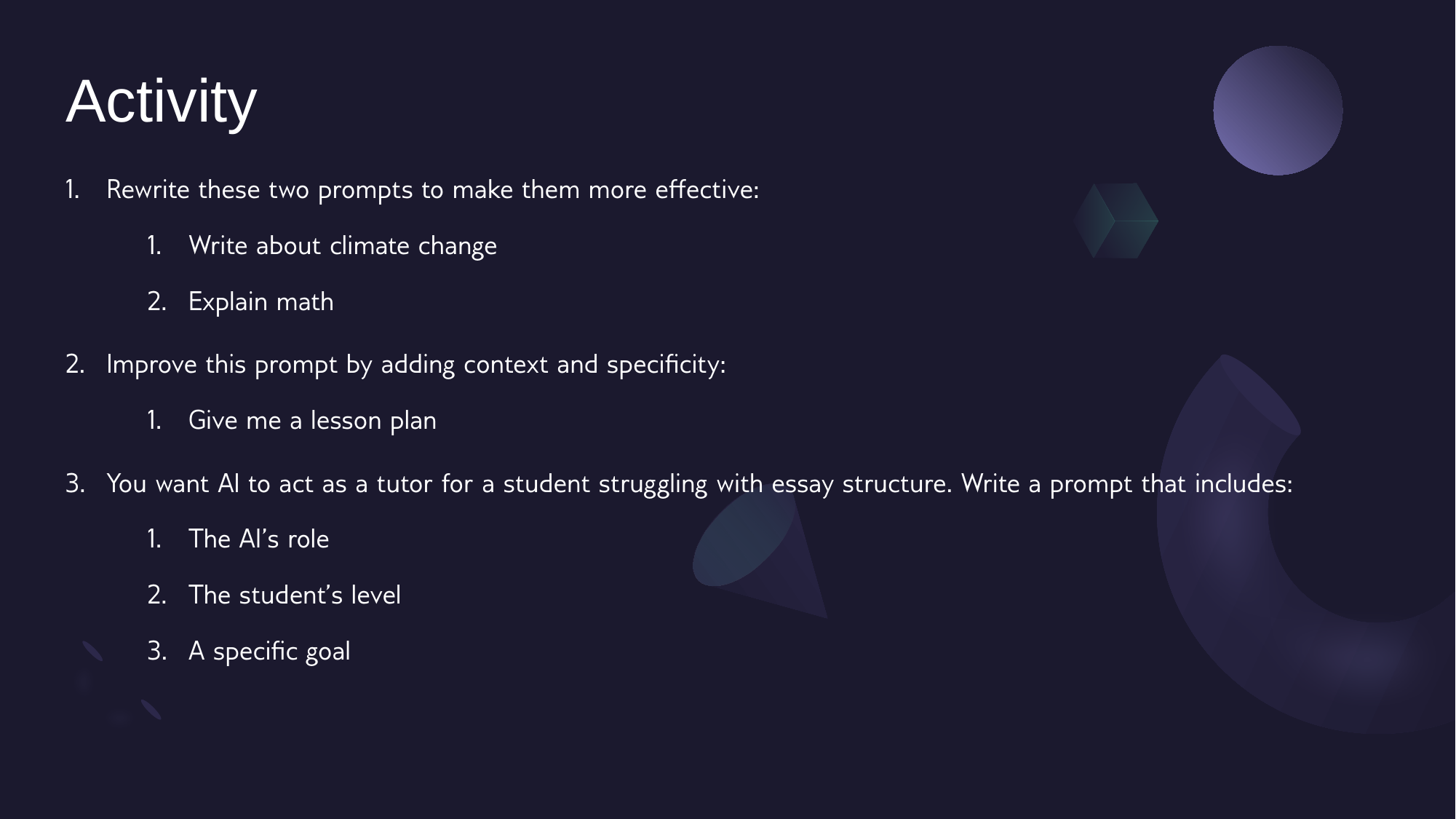

# Activity
Rewrite these two prompts to make them more effective:
Write about climate change
Explain math
Improve this prompt by adding context and specificity:
Give me a lesson plan
You want AI to act as a tutor for a student struggling with essay structure. Write a prompt that includes:
The AI’s role
The student’s level
A specific goal